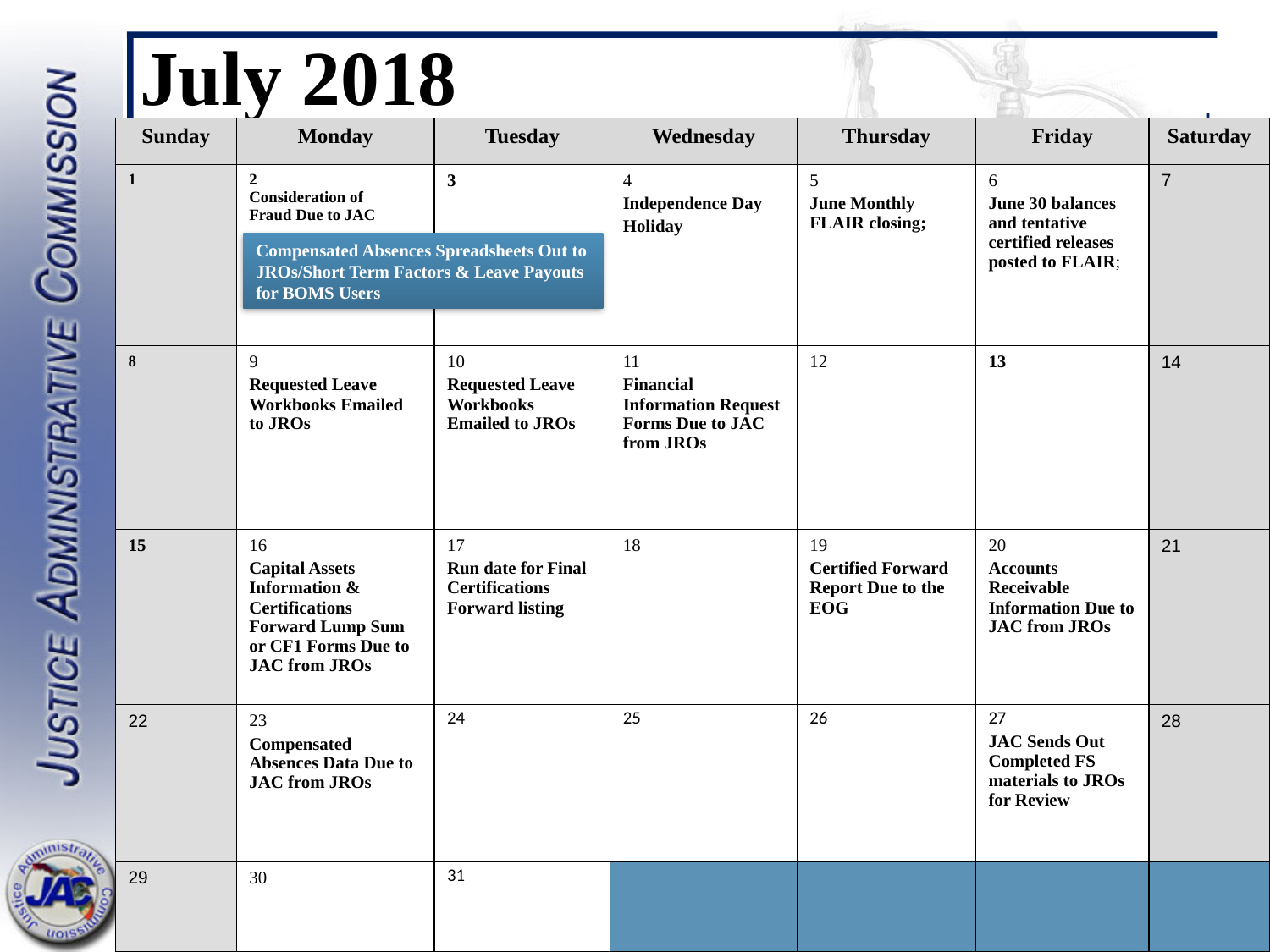

# July 2018
| Sunday | Monday | Tuesday | Wednesday | Thursday | Friday | Saturday |
| --- | --- | --- | --- | --- | --- | --- |
| 1 | 2 Consideration of Fraud Due to JAC | 3 | 4 Independence Day Holiday | 5 June Monthly FLAIR closing; | 6 June 30 balances and tentative certified releases posted to FLAIR; | 7 |
| 8 | 9 Requested Leave Workbooks Emailed to JROs | 10 Requested Leave Workbooks Emailed to JROs | 11 Financial Information Request Forms Due to JAC from JROs | 12 | 13 | 14 |
| 15 | 16 Capital Assets Information & Certifications Forward Lump Sum or CF1 Forms Due to JAC from JROs | 17 Run date for Final Certifications Forward listing | 18 | 19 Certified Forward Report Due to the EOG | 20 Accounts Receivable Information Due to JAC from JROs | 21 |
| 22 | 23 Compensated Absences Data Due to JAC from JROs | 24 | 25 | 26 | 27 JAC Sends Out Completed FS materials to JROs for Review | 28 |
| 29 | 30 | 31 |  |  |  |  |
Compensated Absences Spreadsheets Out to JROs/Short Term Factors & Leave Payouts for BOMS Users